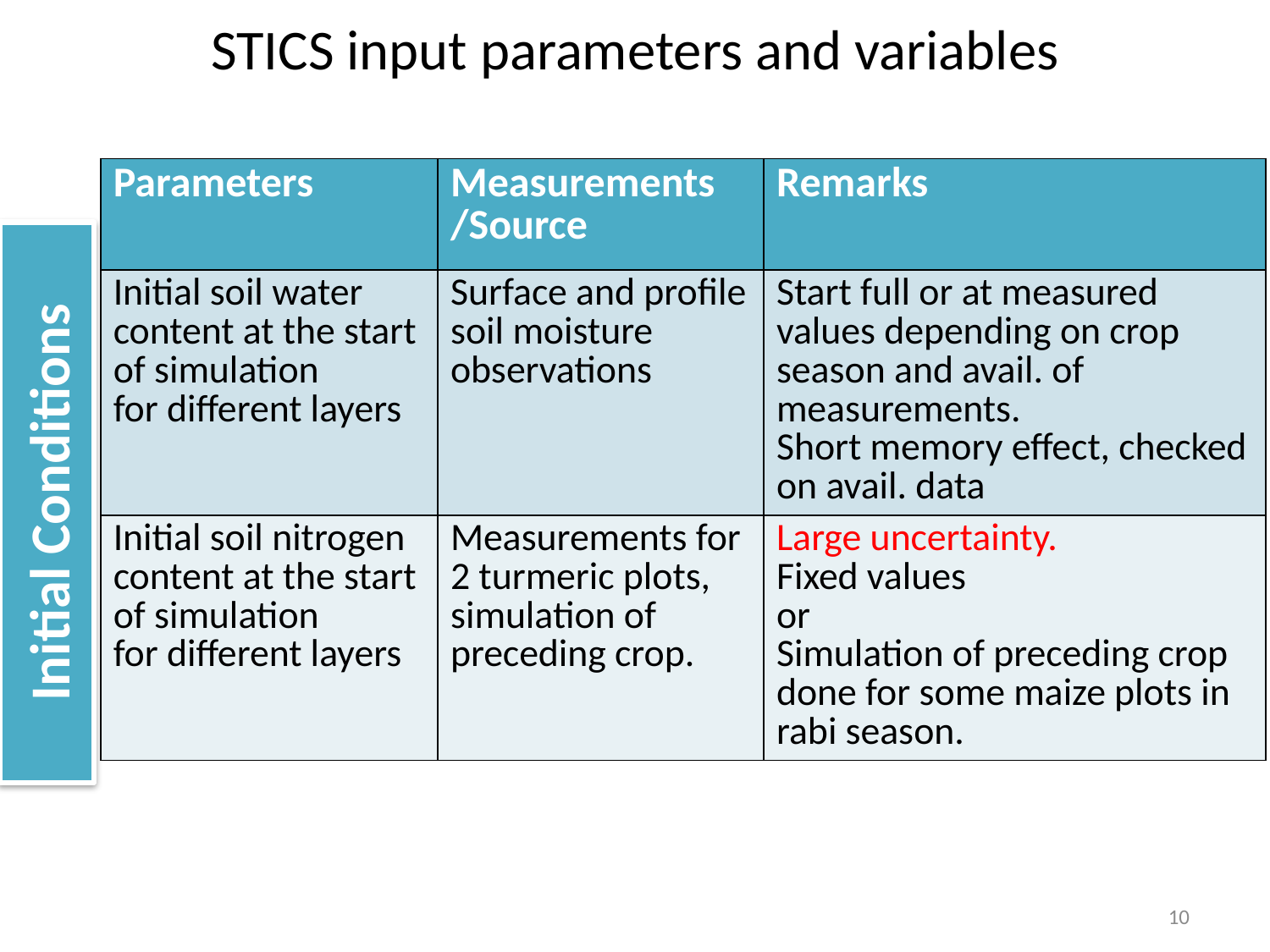

# STICS input parameters and variables
| Parameters | Measurements /Source | Remarks |
| --- | --- | --- |
| Initial soil water content at the start of simulation for different layers | Surface and profile soil moisture observations | Start full or at measured values depending on crop season and avail. of measurements. Short memory effect, checked on avail. data |
| Initial soil nitrogen content at the start of simulation for different layers | Measurements for 2 turmeric plots, simulation of preceding crop. | Large uncertainty. Fixed values or Simulation of preceding crop done for some maize plots in rabi season. |
Initial Conditions
10